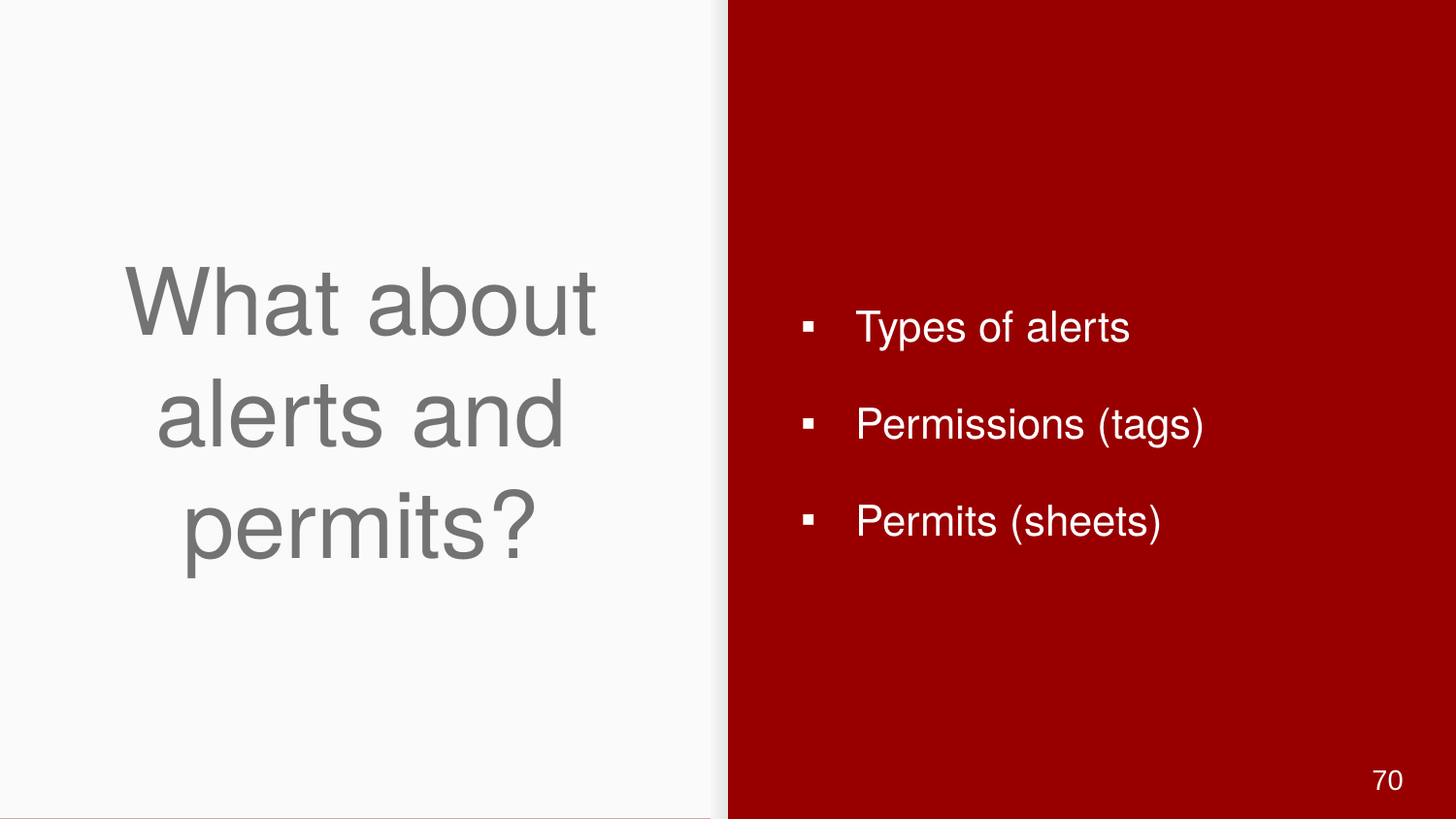

Types of alerts
Permissions (tags)
Permits (sheets)
# What about alerts and permits?
70